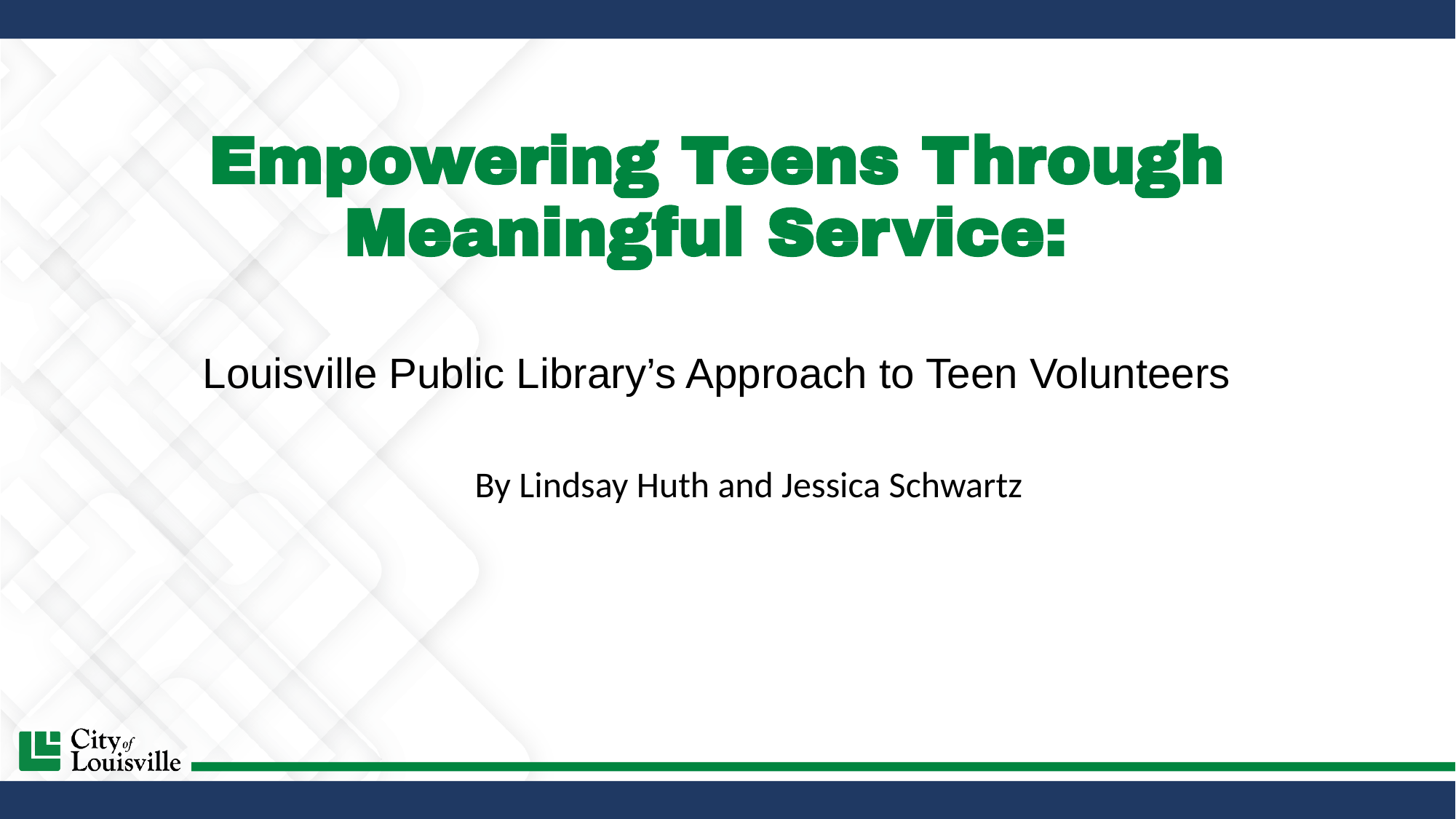

Empowering Teens Through Meaningful Service:

Louisville Public Library’s Approach to Teen Volunteers

By Lindsay Huth and Jessica Schwartz